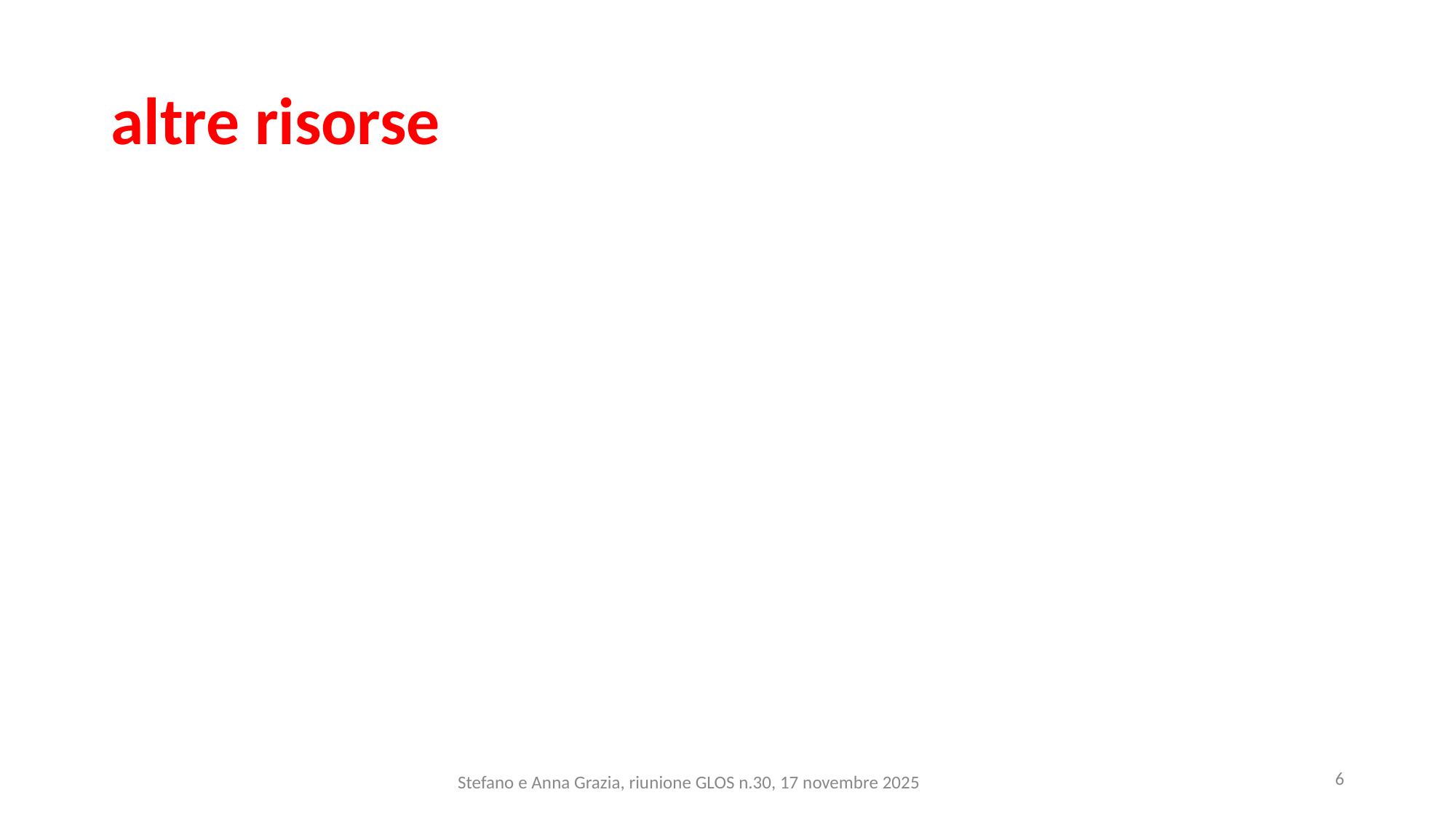

# altre risorse

6
Stefano e Anna Grazia, riunione GLOS n.30, 17 novembre 2025